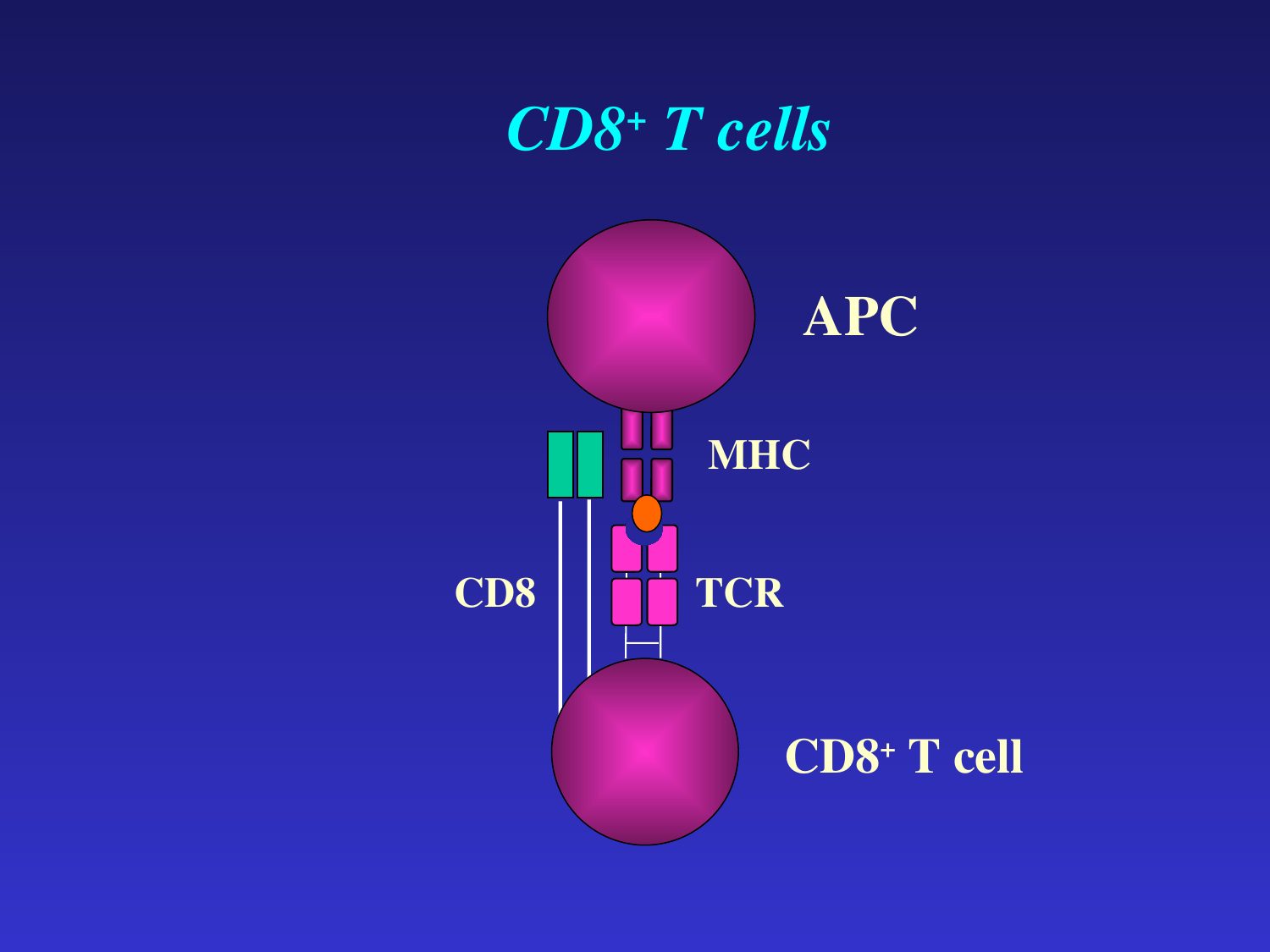

CD8+ T cells

APC

MHC

CD8
TCR

CD8+ T cell